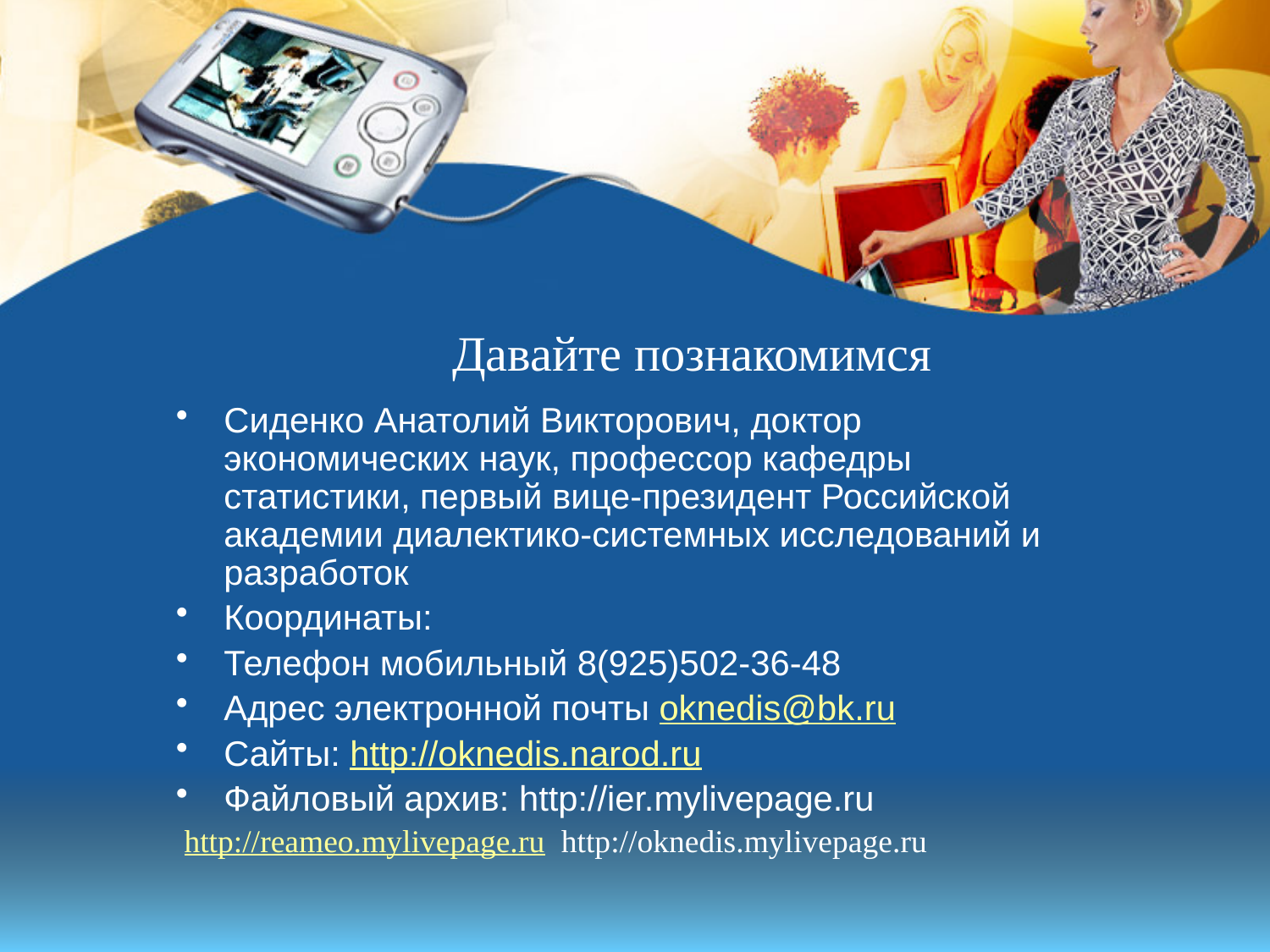

# Давайте познакомимся
Сиденко Анатолий Викторович, доктор экономических наук, профессор кафедры статистики, первый вице-президент Российской академии диалектико-системных исследований и разработок
Координаты:
Телефон мобильный 8(925)502-36-48
Адрес электронной почты oknedis@bk.ru
Сайты: http://oknedis.narod.ru
Файловый архив: http://ier.mylivepage.ru
 http://reameo.mylivepage.ru  http://oknedis.mylivepage.ru